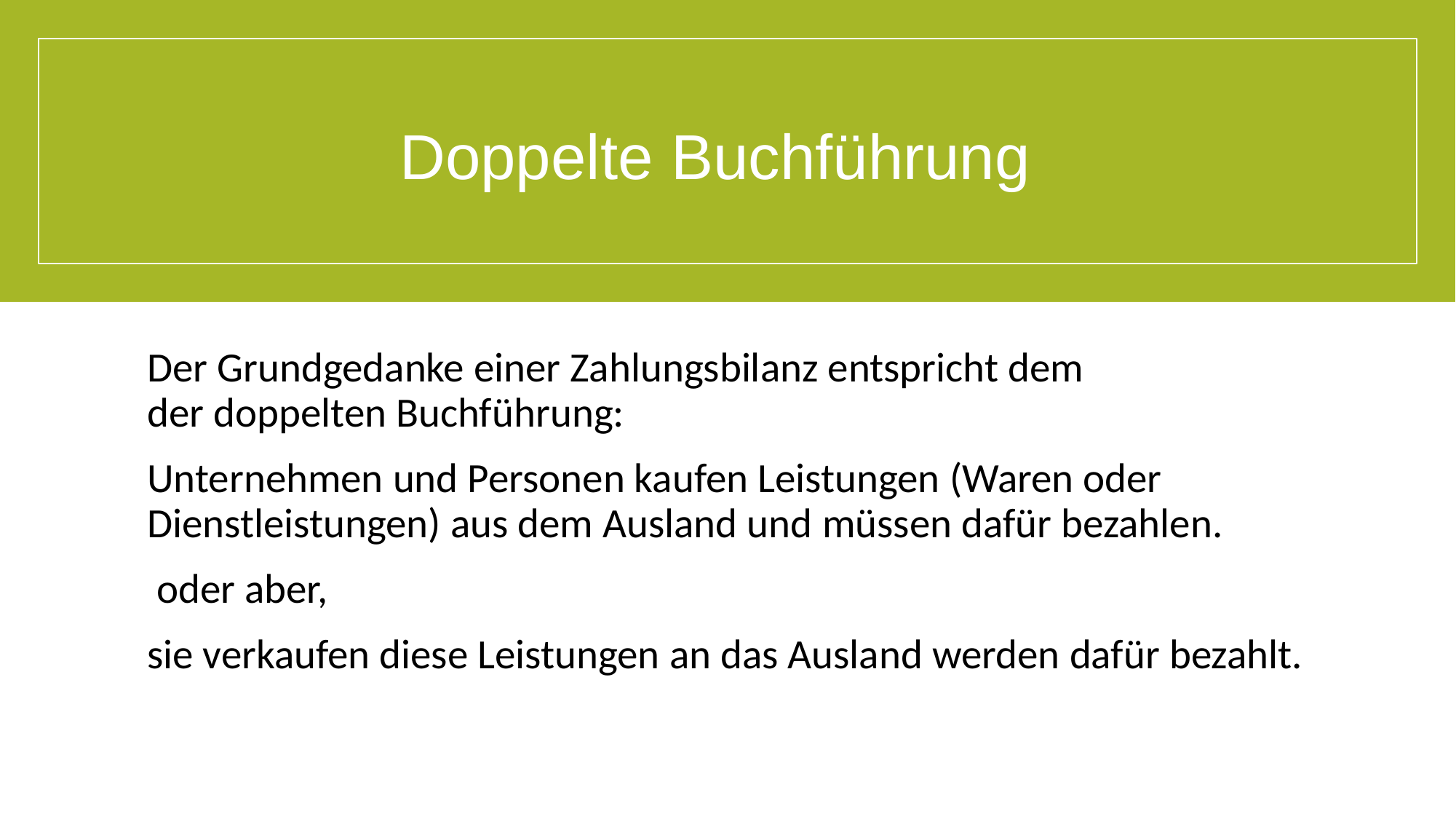

# Doppelte Buchführung

Der Grundgedanke einer Zahlungsbilanz entspricht dem der doppelten Buchführung:
Unternehmen und Personen kaufen Leistungen (Waren oder Dienstleistungen) aus dem Ausland und müssen dafür bezahlen.
 oder aber,
sie verkaufen diese Leistungen an das Ausland werden dafür bezahlt.